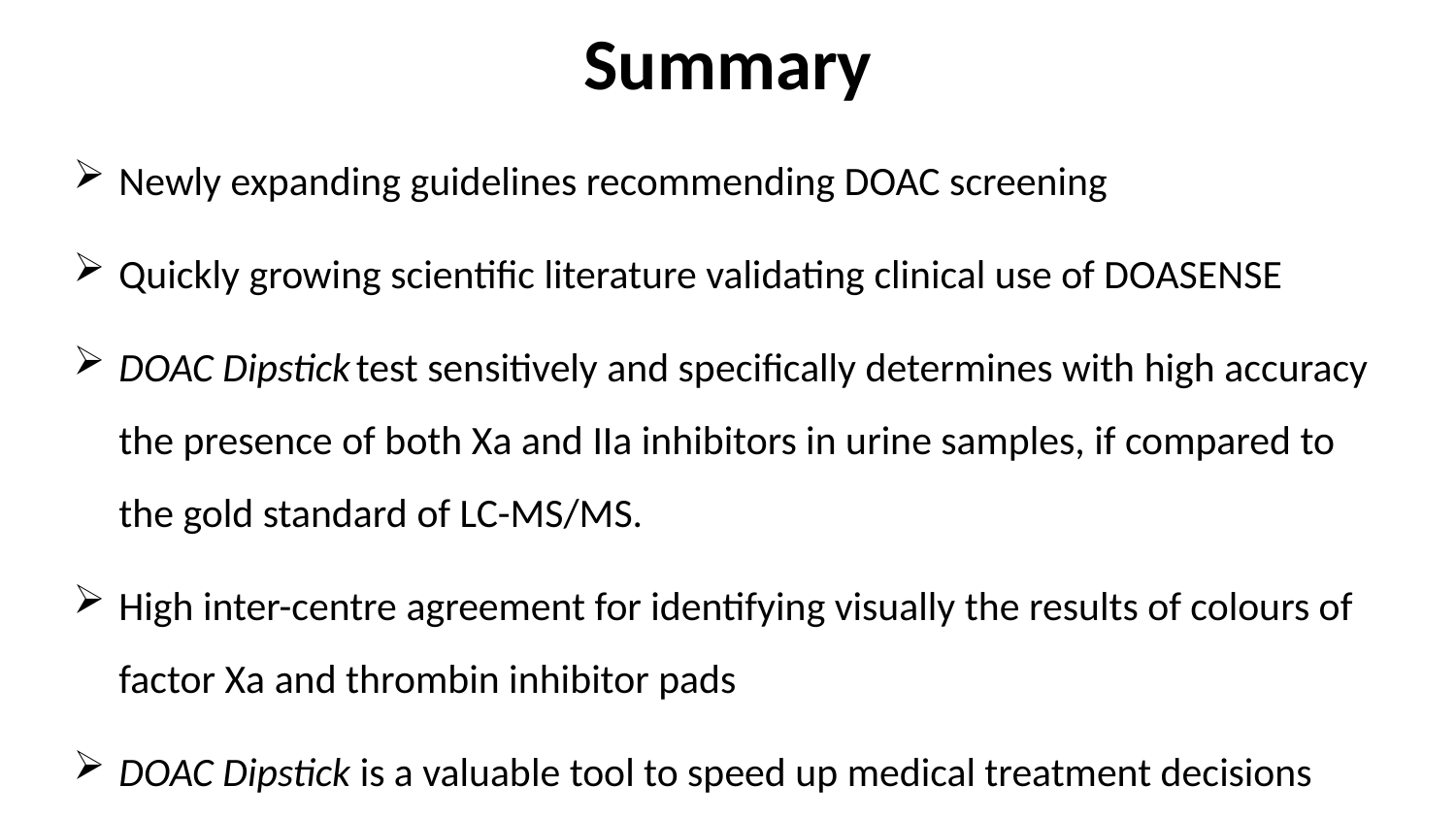

Summary
Newly expanding guidelines recommending DOAC screening
Quickly growing scientific literature validating clinical use of DOASENSE
DOAC Dipstick test sensitively and specifically determines with high accuracy the presence of both Xa and IIa inhibitors in urine samples, if compared to the gold standard of LC-MS/MS.
High inter-centre agreement for identifying visually the results of colours of factor Xa and thrombin inhibitor pads
DOAC Dipstick is a valuable tool to speed up medical treatment decisions